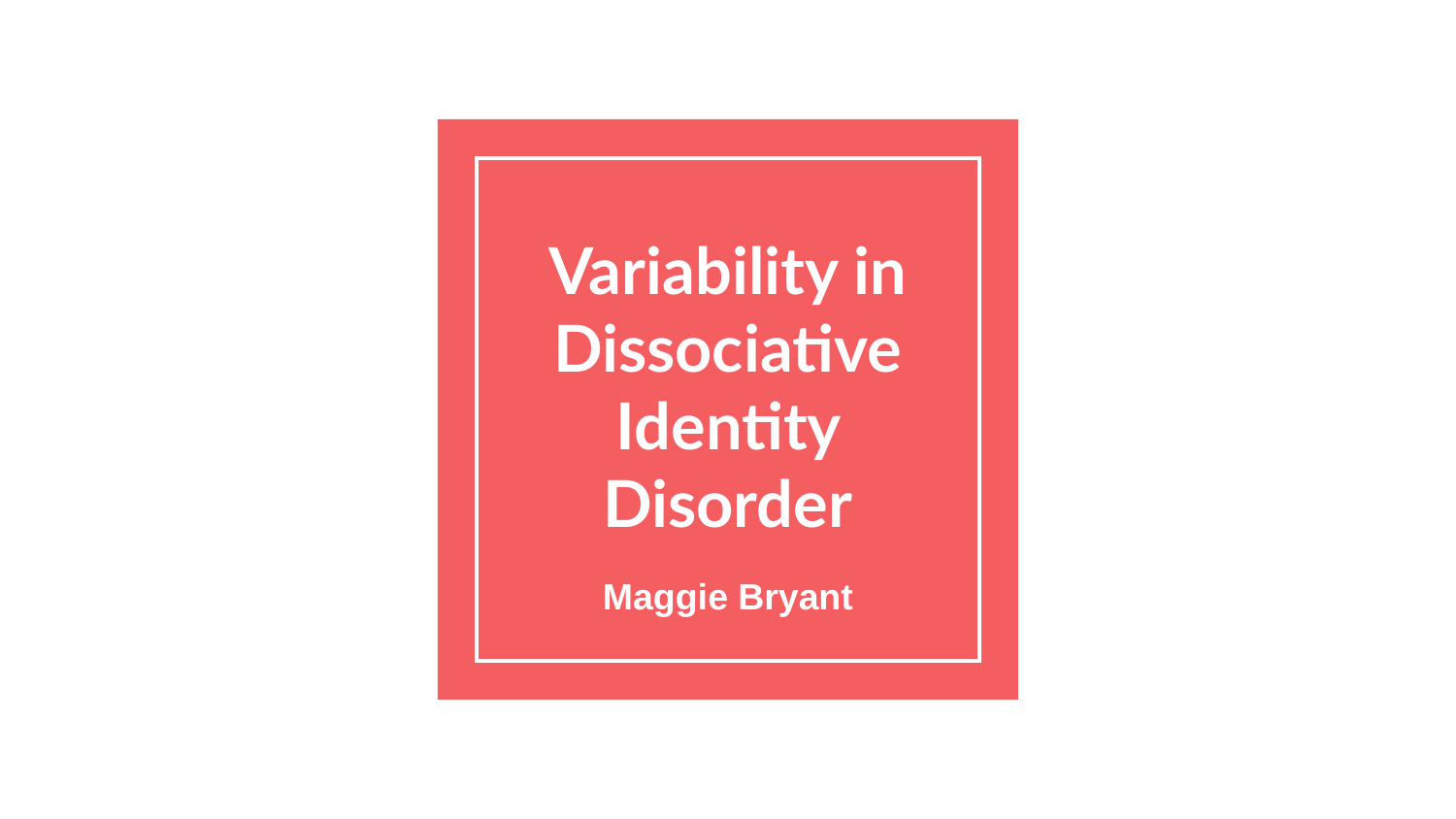

# Variability in Dissociative Identity Disorder
Maggie Bryant